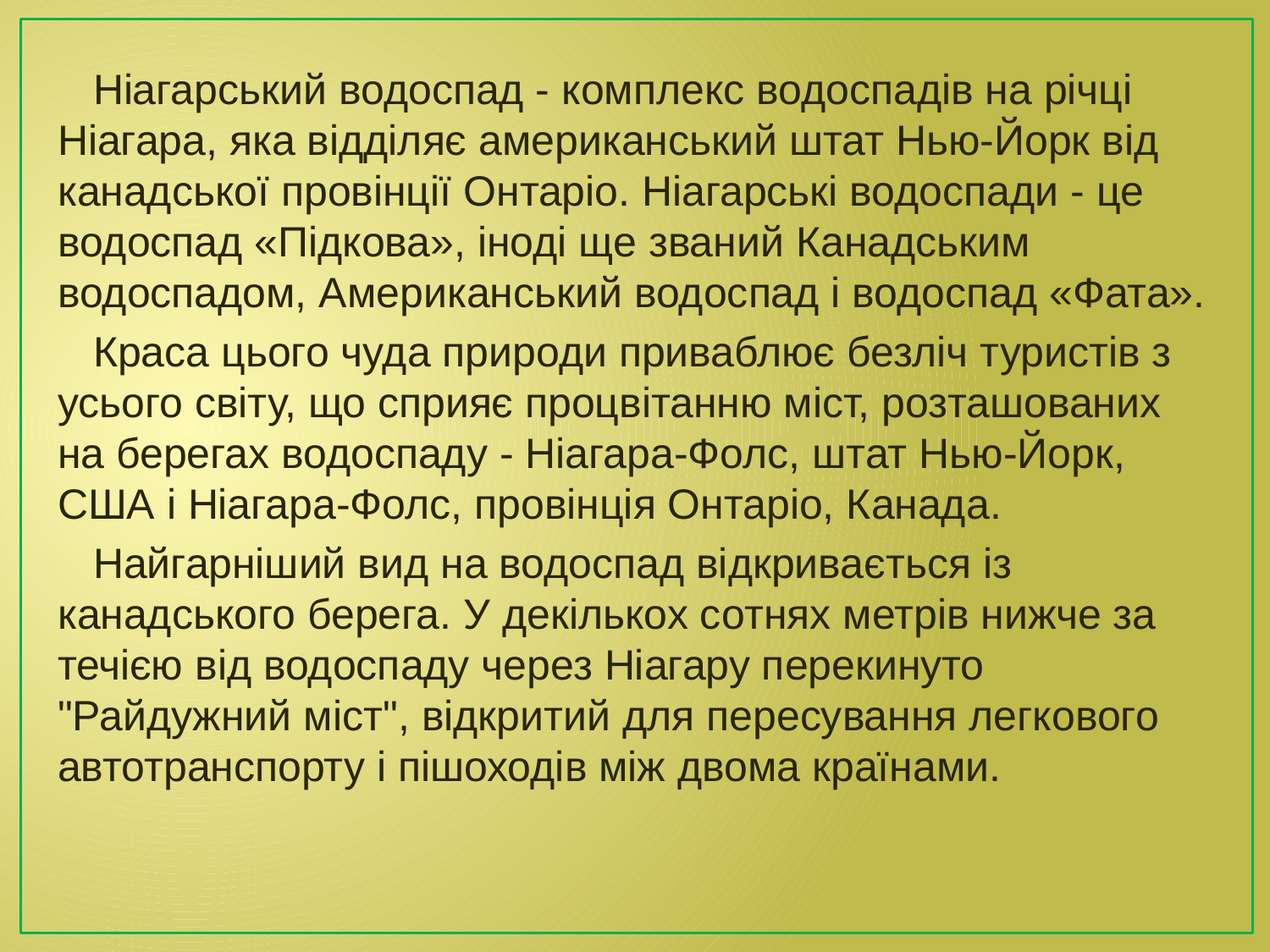

Ніагарський водоспад - комплекс водоспадів на річці Ніагара, яка відділяє американський штат Нью-Йорк від канадської провінції Онтаріо. Ніагарські водоспади - це водоспад «Підкова», іноді ще званий Канадським водоспадом, Американський водоспад і водоспад «Фата».
   Краса цього чуда природи приваблює безліч туристів з усього світу, що сприяє процвітанню міст, розташованих на берегах водоспаду - Ніагара-Фолс, штат Нью-Йорк, США і Ніагара-Фолс, провінція Онтаріо, Канада.
   Найгарніший вид на водоспад відкривається із канадського берега. У декількох сотнях метрів нижче за течією від водоспаду через Ніагару перекинуто "Райдужний міст", відкритий для пересування легкового автотранспорту і пішоходів між двома країнами.